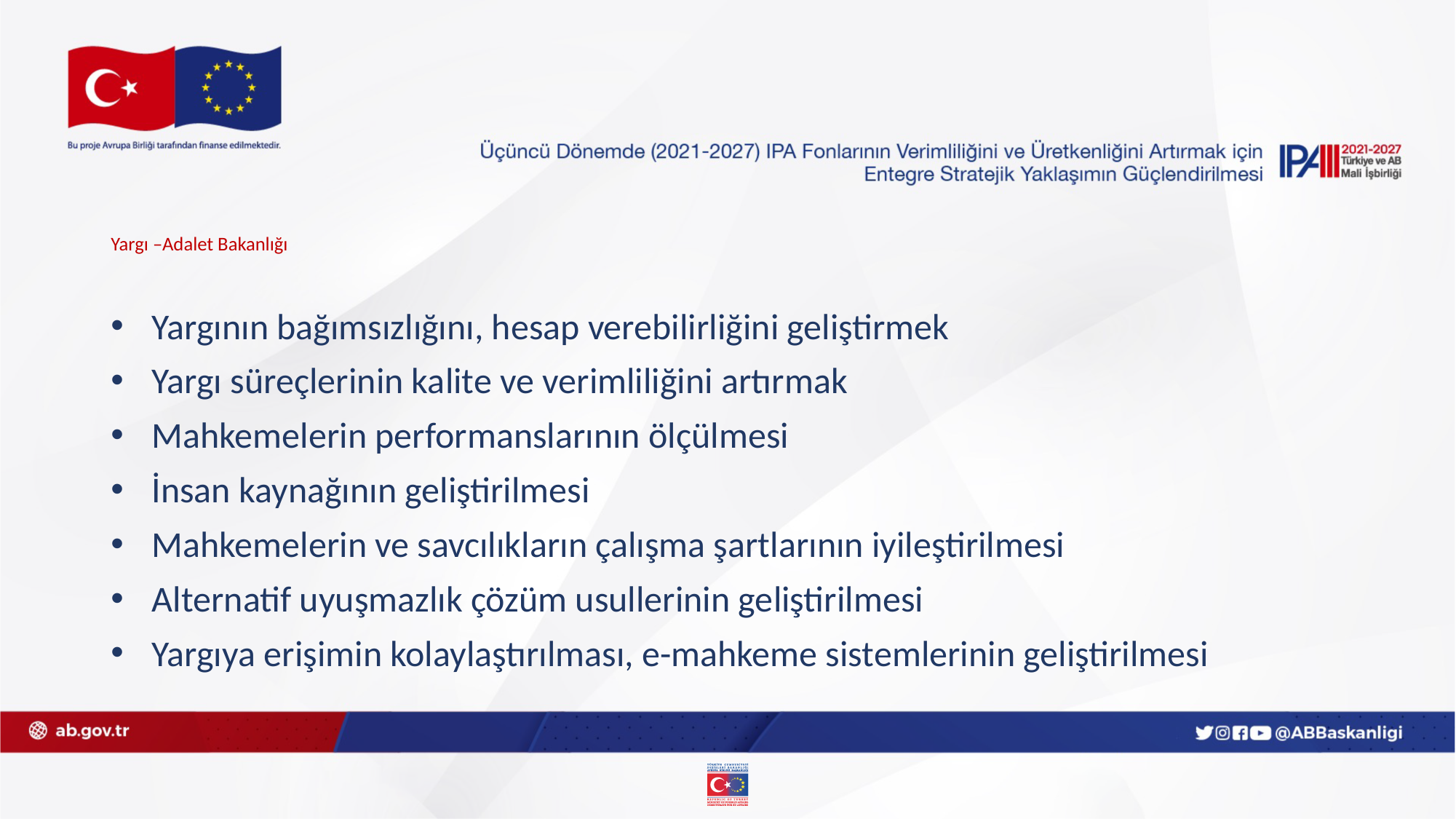

# Yargı –Adalet Bakanlığı
Yargının bağımsızlığını, hesap verebilirliğini geliştirmek
Yargı süreçlerinin kalite ve verimliliğini artırmak
Mahkemelerin performanslarının ölçülmesi
İnsan kaynağının geliştirilmesi
Mahkemelerin ve savcılıkların çalışma şartlarının iyileştirilmesi
Alternatif uyuşmazlık çözüm usullerinin geliştirilmesi
Yargıya erişimin kolaylaştırılması, e-mahkeme sistemlerinin geliştirilmesi